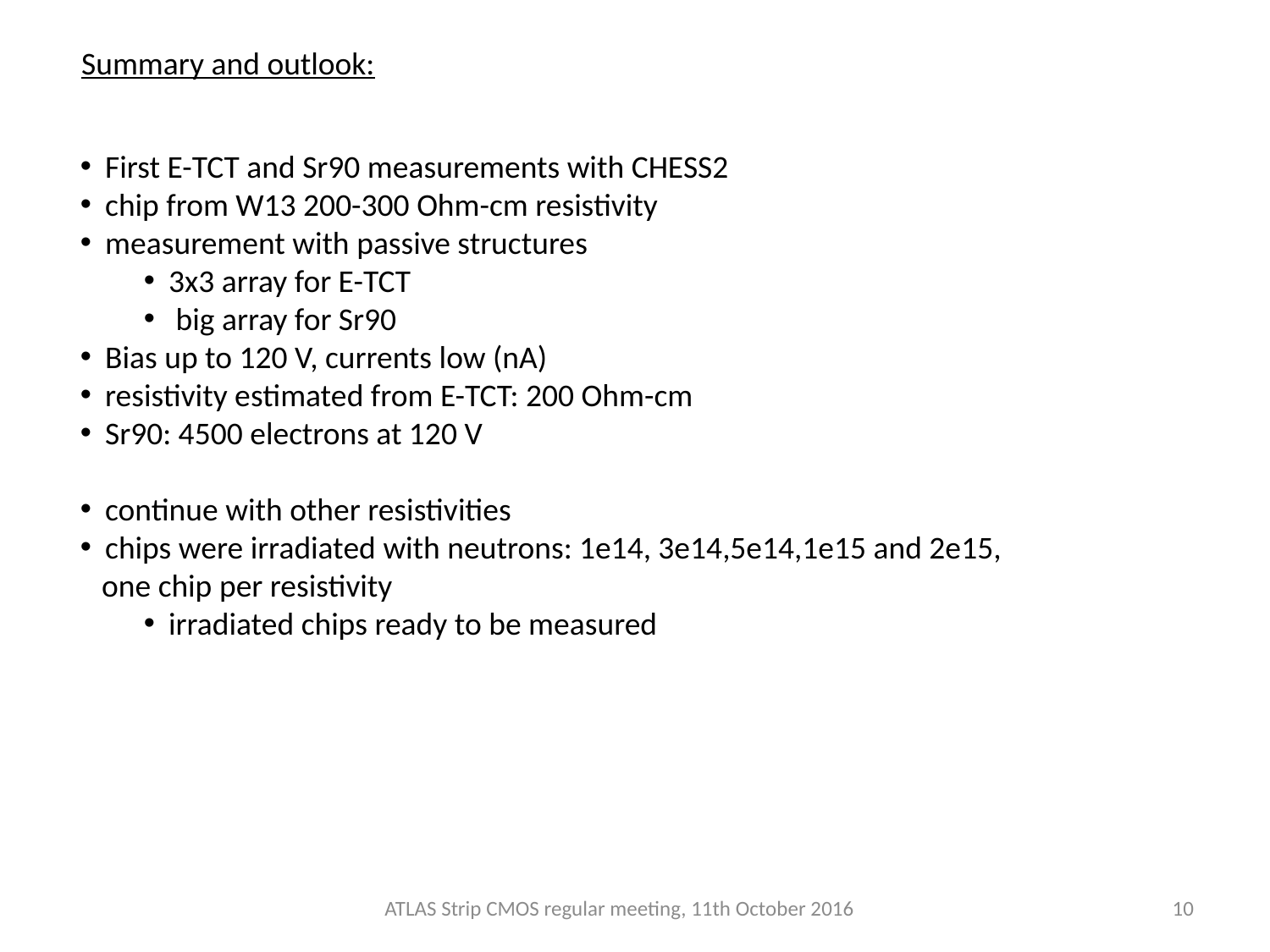

Summary and outlook:
First E-TCT and Sr90 measurements with CHESS2
chip from W13 200-300 Ohm-cm resistivity
measurement with passive structures
3x3 array for E-TCT
 big array for Sr90
Bias up to 120 V, currents low (nA)
resistivity estimated from E-TCT: 200 Ohm-cm
Sr90: 4500 electrons at 120 V

continue with other resistivities
chips were irradiated with neutrons: 1e14, 3e14,5e14,1e15 and 2e15,
   one chip per resistivity
irradiated chips ready to be measured

ATLAS Strip CMOS regular meeting, 11th October 2016
10